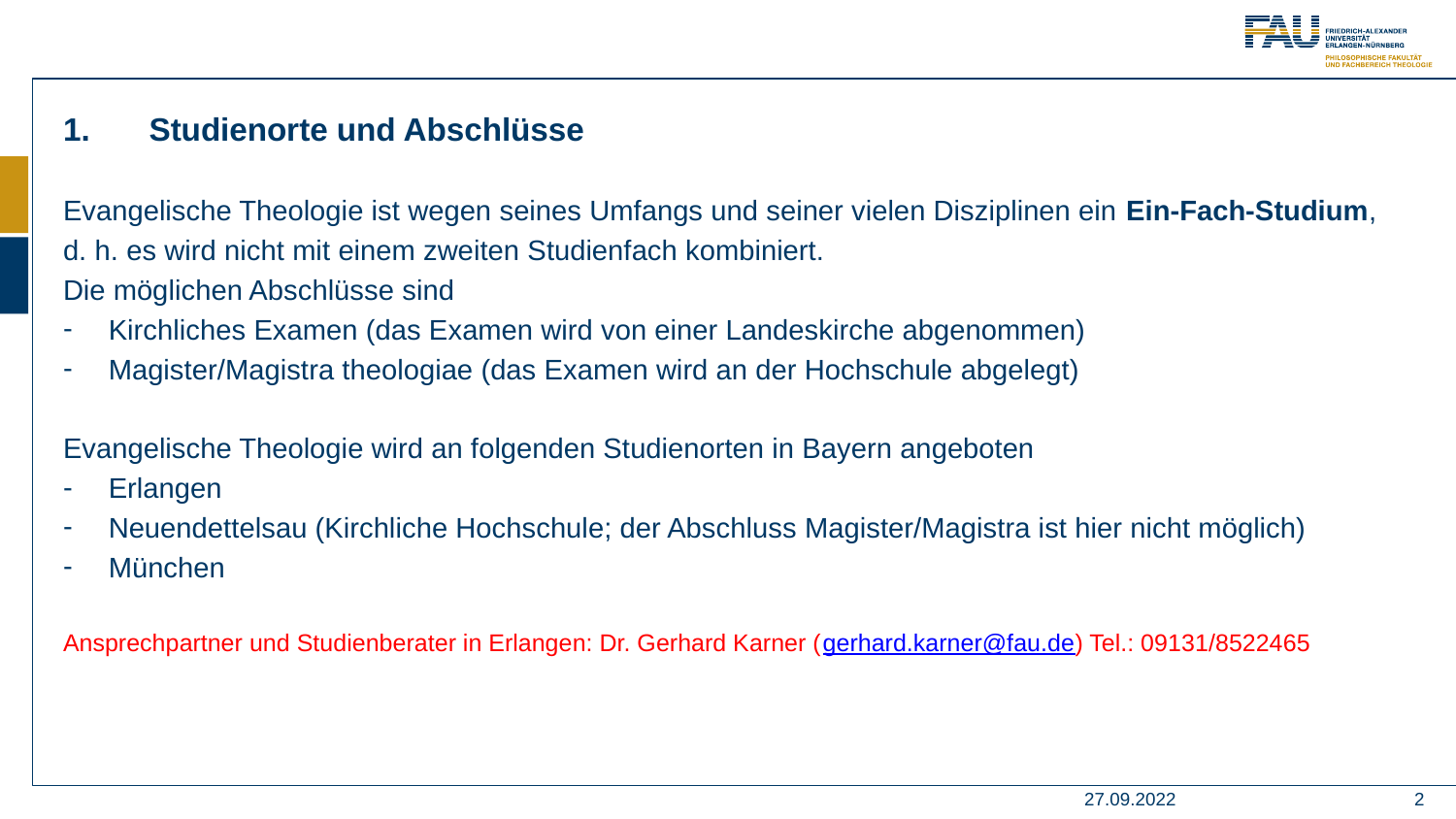

Studienorte und Abschlüsse

Evangelische Theologie ist wegen seines Umfangs und seiner vielen Disziplinen ein Ein-Fach-Studium,
d. h. es wird nicht mit einem zweiten Studienfach kombiniert.
Die möglichen Abschlüsse sind
Kirchliches Examen (das Examen wird von einer Landeskirche abgenommen)
Magister/Magistra theologiae (das Examen wird an der Hochschule abgelegt)

Evangelische Theologie wird an folgenden Studienorten in Bayern angeboten
Erlangen
Neuendettelsau (Kirchliche Hochschule; der Abschluss Magister/Magistra ist hier nicht möglich)
München

Ansprechpartner und Studienberater in Erlangen: Dr. Gerhard Karner (gerhard.karner@fau.de) Tel.: 09131/8522465

27.09.2022
2